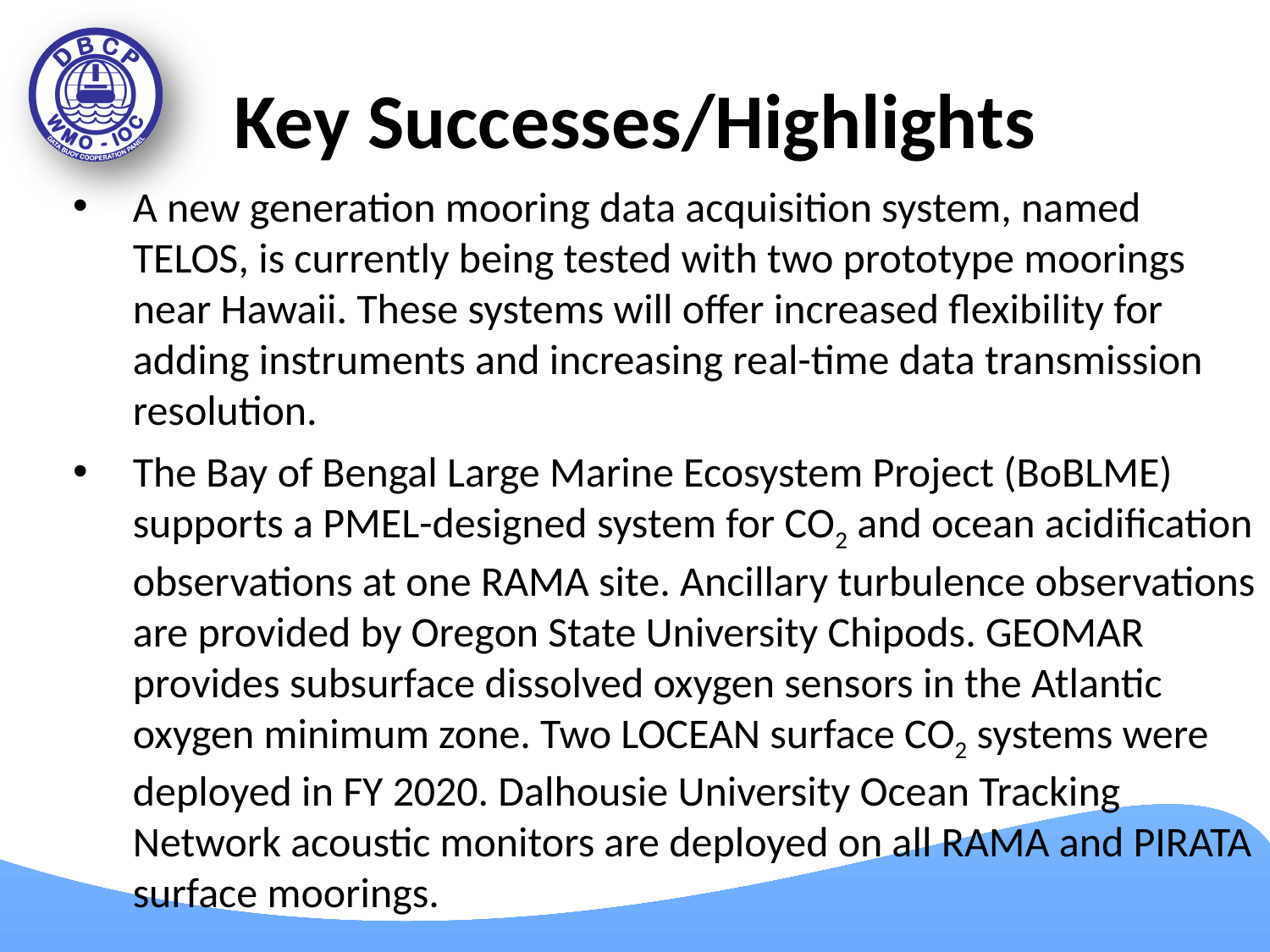

# Key Successes/Highlights
A new generation mooring data acquisition system, named TELOS, is currently being tested with two prototype moorings near Hawaii. These systems will offer increased flexibility for adding instruments and increasing real-time data transmission resolution.
The Bay of Bengal Large Marine Ecosystem Project (BoBLME) supports a PMEL-designed system for CO2 and ocean acidification observations at one RAMA site. Ancillary turbulence observations are provided by Oregon State University Chipods. GEOMAR provides subsurface dissolved oxygen sensors in the Atlantic oxygen minimum zone. Two LOCEAN surface CO2 systems were deployed in FY 2020. Dalhousie University Ocean Tracking Network acoustic monitors are deployed on all RAMA and PIRATA surface moorings.